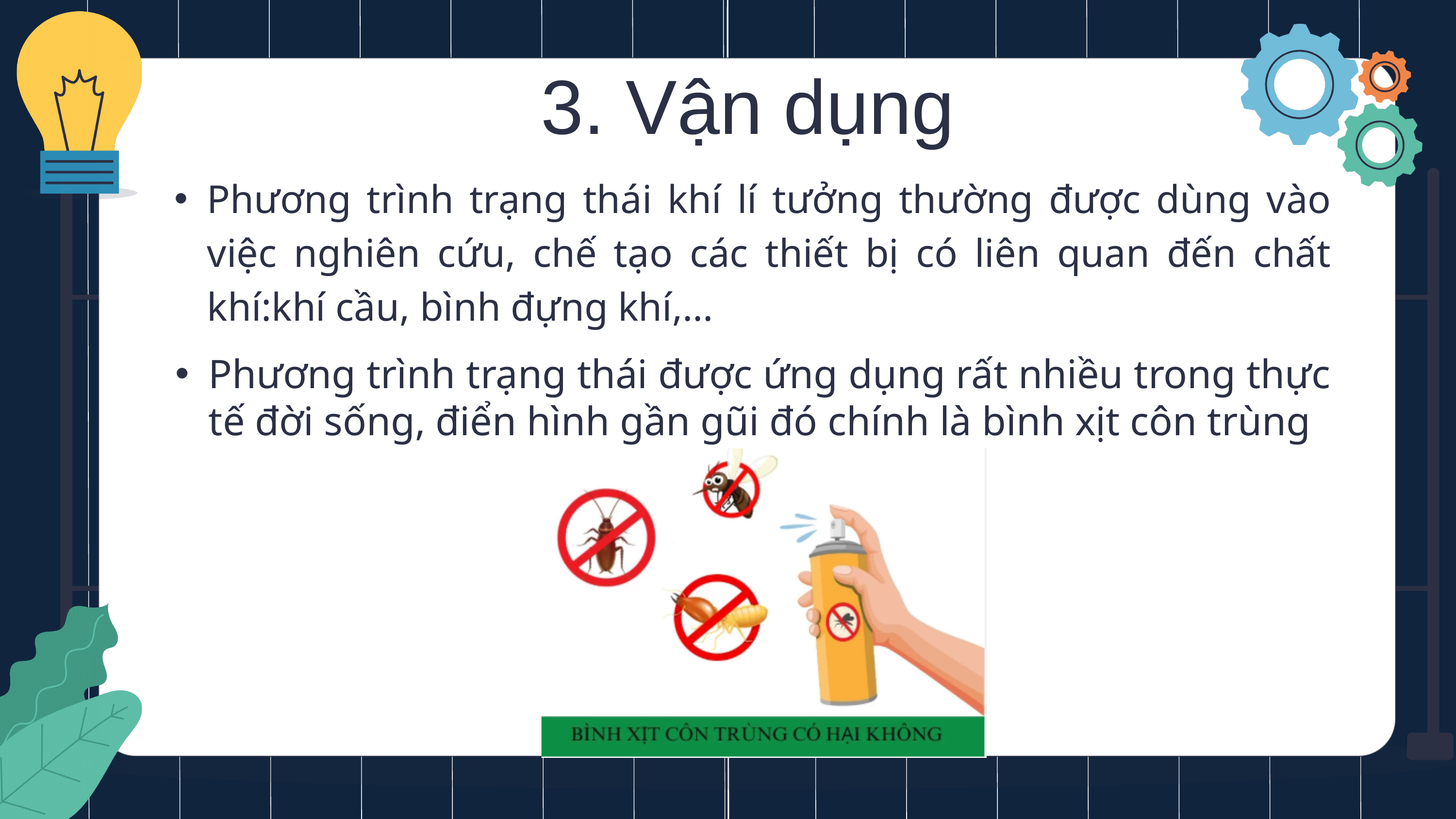

3. Vận dụng

Phương trình trạng thái khí lí tưởng thường được dùng vào việc nghiên cứu, chế tạo các thiết bị có liên quan đến chất khí:khí cầu, bình đựng khí,...

Phương trình trạng thái được ứng dụng rất nhiều trong thực tế đời sống, điển hình gần gũi đó chính là bình xịt côn trùng